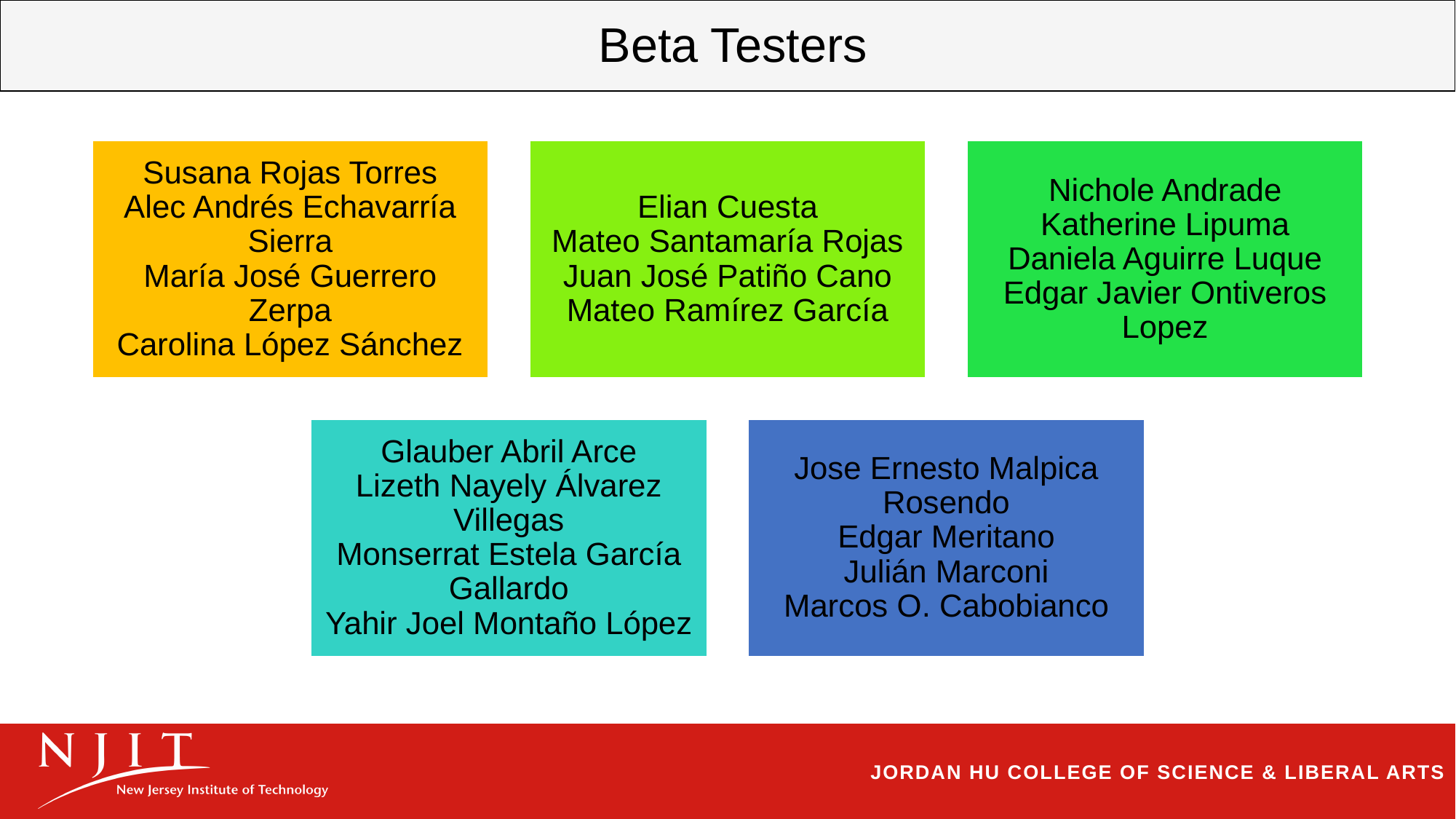

| Beta Testers |
| --- |
Susana Rojas Torres
Alec Andrés Echavarría Sierra
María José Guerrero Zerpa
Carolina López Sánchez
Elian Cuesta
Mateo Santamaría Rojas
Juan José Patiño Cano
Mateo Ramírez García
Nichole Andrade
Katherine Lipuma
Daniela Aguirre Luque
Edgar Javier Ontiveros Lopez
Glauber Abril Arce
Lizeth Nayely Álvarez Villegas
Monserrat Estela García Gallardo
Yahir Joel Montaño López
Jose Ernesto Malpica Rosendo
Edgar Meritano
Julián Marconi
Marcos O. Cabobianco